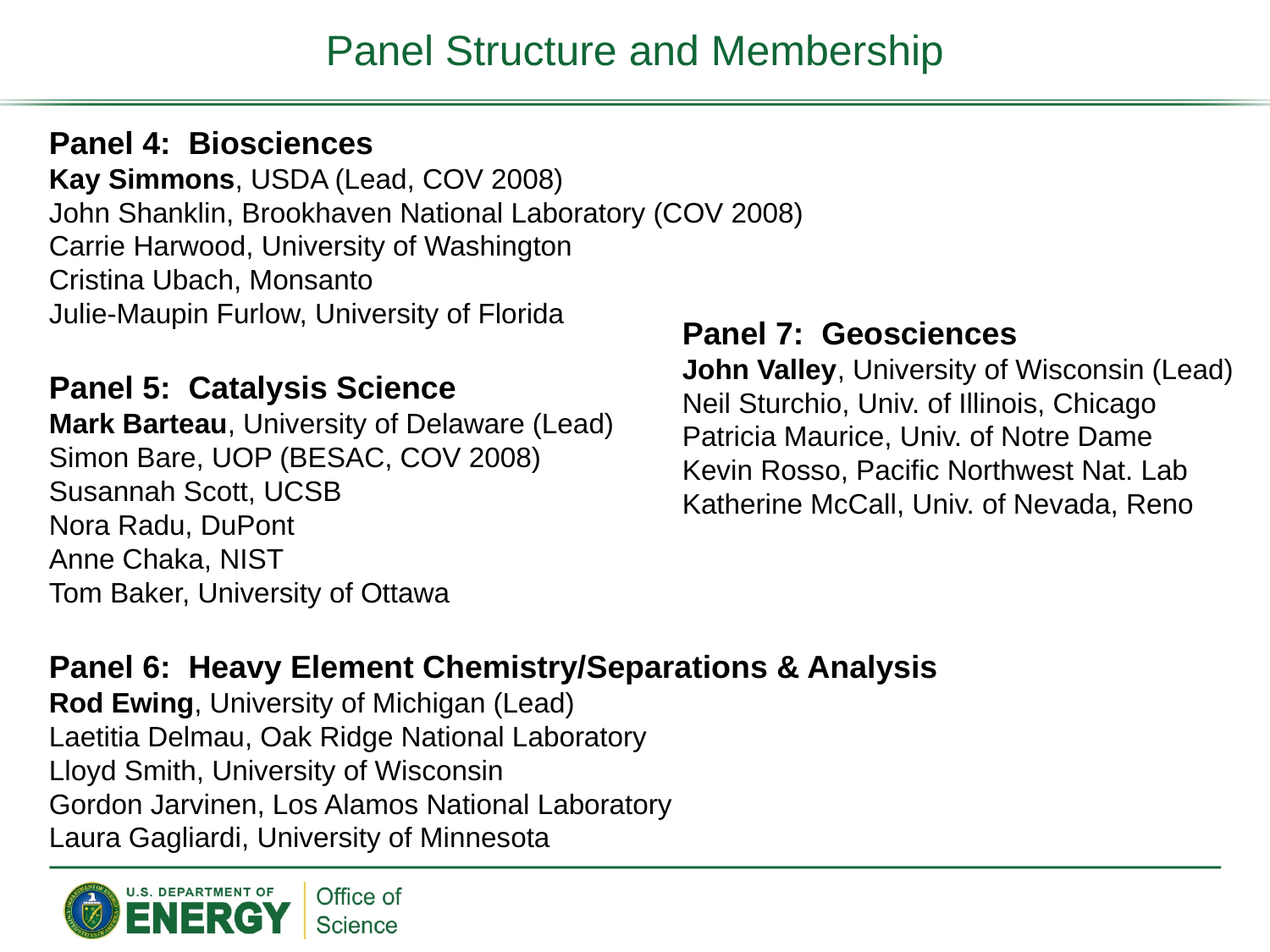

# Panel Structure and Membership
Panel 4:  Biosciences
Kay Simmons, USDA (Lead, COV 2008)
John Shanklin, Brookhaven National Laboratory (COV 2008)
Carrie Harwood, University of Washington
Cristina Ubach, Monsanto
Julie-Maupin Furlow, University of Florida

Panel 5:  Catalysis Science
Mark Barteau, University of Delaware (Lead)
Simon Bare, UOP (BESAC, COV 2008)
Susannah Scott, UCSB
Nora Radu, DuPont
Anne Chaka, NIST
Tom Baker, University of Ottawa

Panel 6:  Heavy Element Chemistry/Separations & Analysis
Rod Ewing, University of Michigan (Lead)
Laetitia Delmau, Oak Ridge National Laboratory
Lloyd Smith, University of Wisconsin
Gordon Jarvinen, Los Alamos National Laboratory
Laura Gagliardi, University of Minnesota
Panel 7:  Geosciences
John Valley, University of Wisconsin (Lead)
Neil Sturchio, Univ. of Illinois, Chicago
Patricia Maurice, Univ. of Notre Dame
Kevin Rosso, Pacific Northwest Nat. Lab
Katherine McCall, Univ. of Nevada, Reno